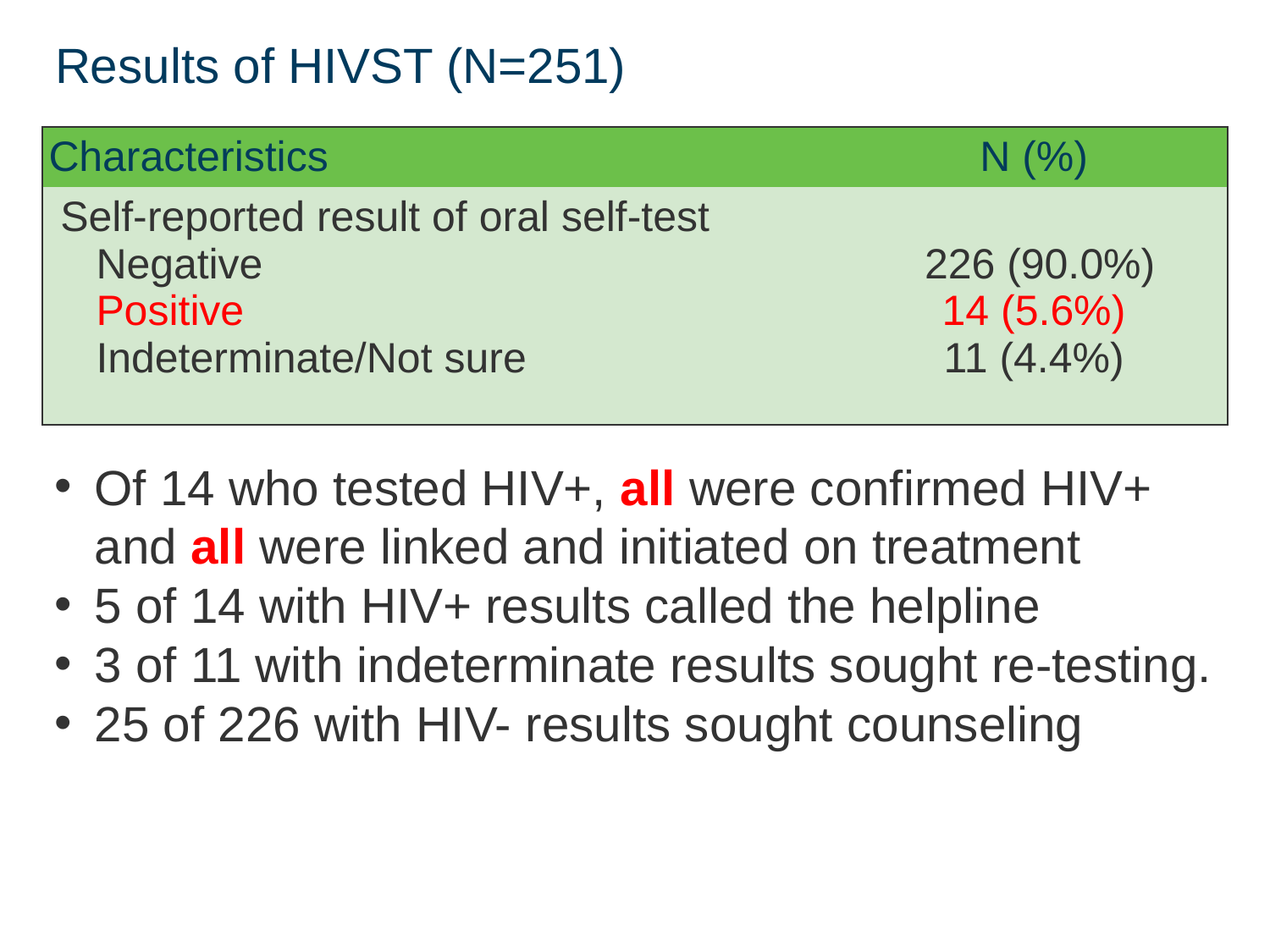

# Results of HIVST (N=251)
| Characteristics | N (%) |
| --- | --- |
| Self-reported result of oral self-test Negative Positive Indeterminate/Not sure | 226 (90.0%) 14 (5.6%) 11 (4.4%) |
Of 14 who tested HIV+, all were confirmed HIV+ and all were linked and initiated on treatment
5 of 14 with HIV+ results called the helpline
3 of 11 with indeterminate results sought re-testing.
25 of 226 with HIV- results sought counseling